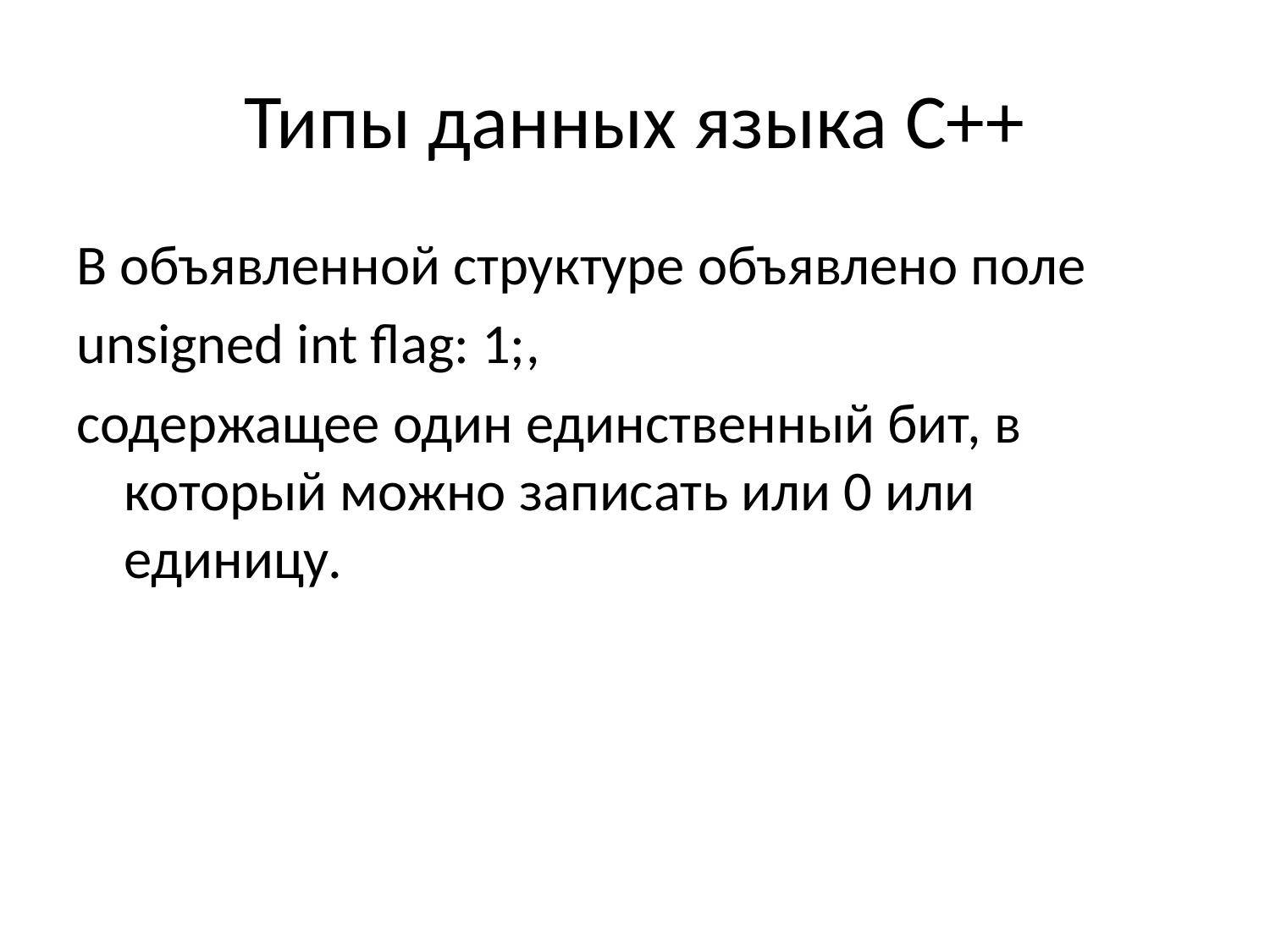

# Типы данных языка С++
В объявленной структуре объявлено поле
unsigned int flag: 1;,
содержащее один единственный бит, в который можно записать или 0 или единицу.